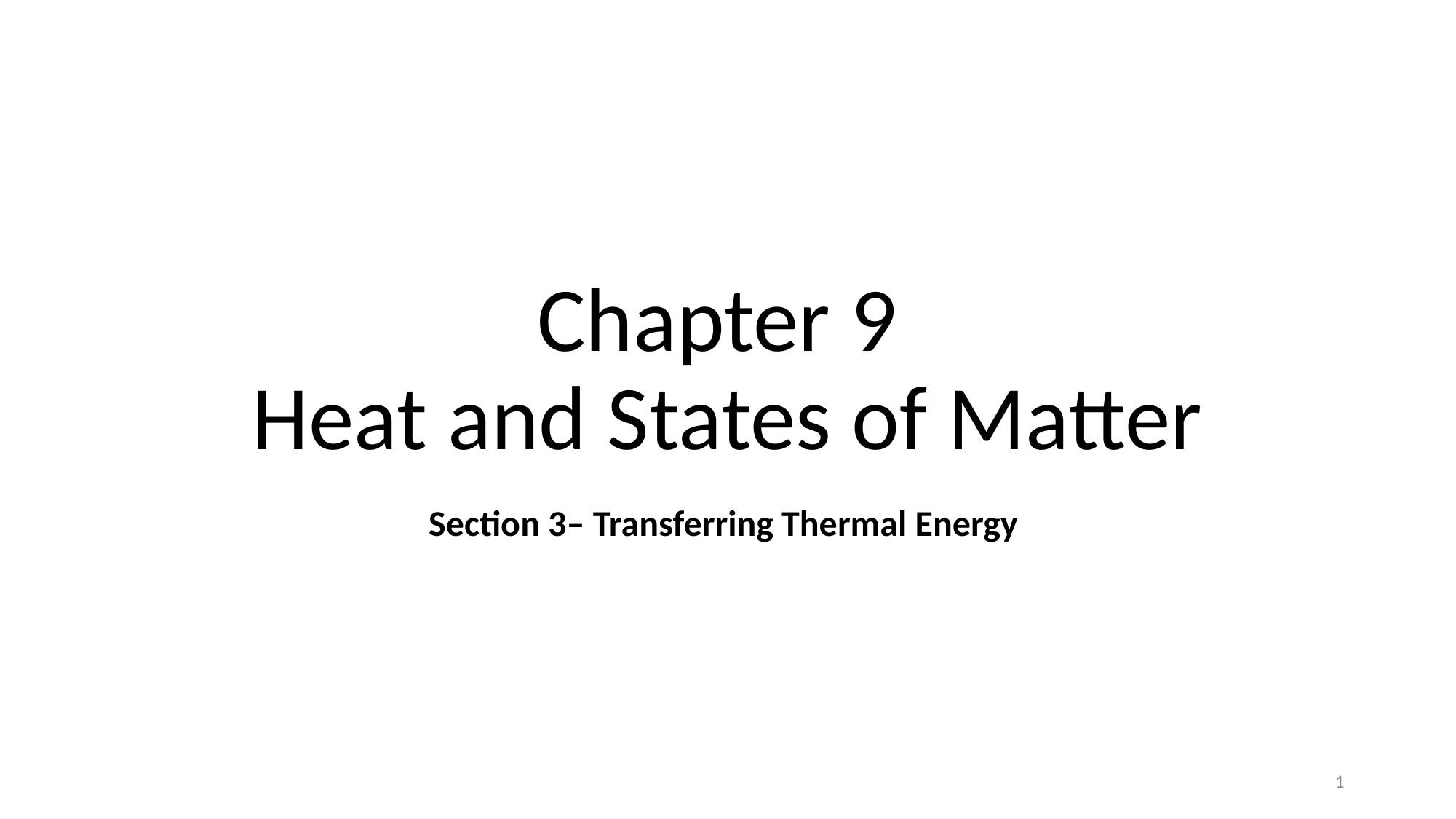

Chapter 9
Heat and States of Matter
Section 3– Transferring Thermal Energy
1